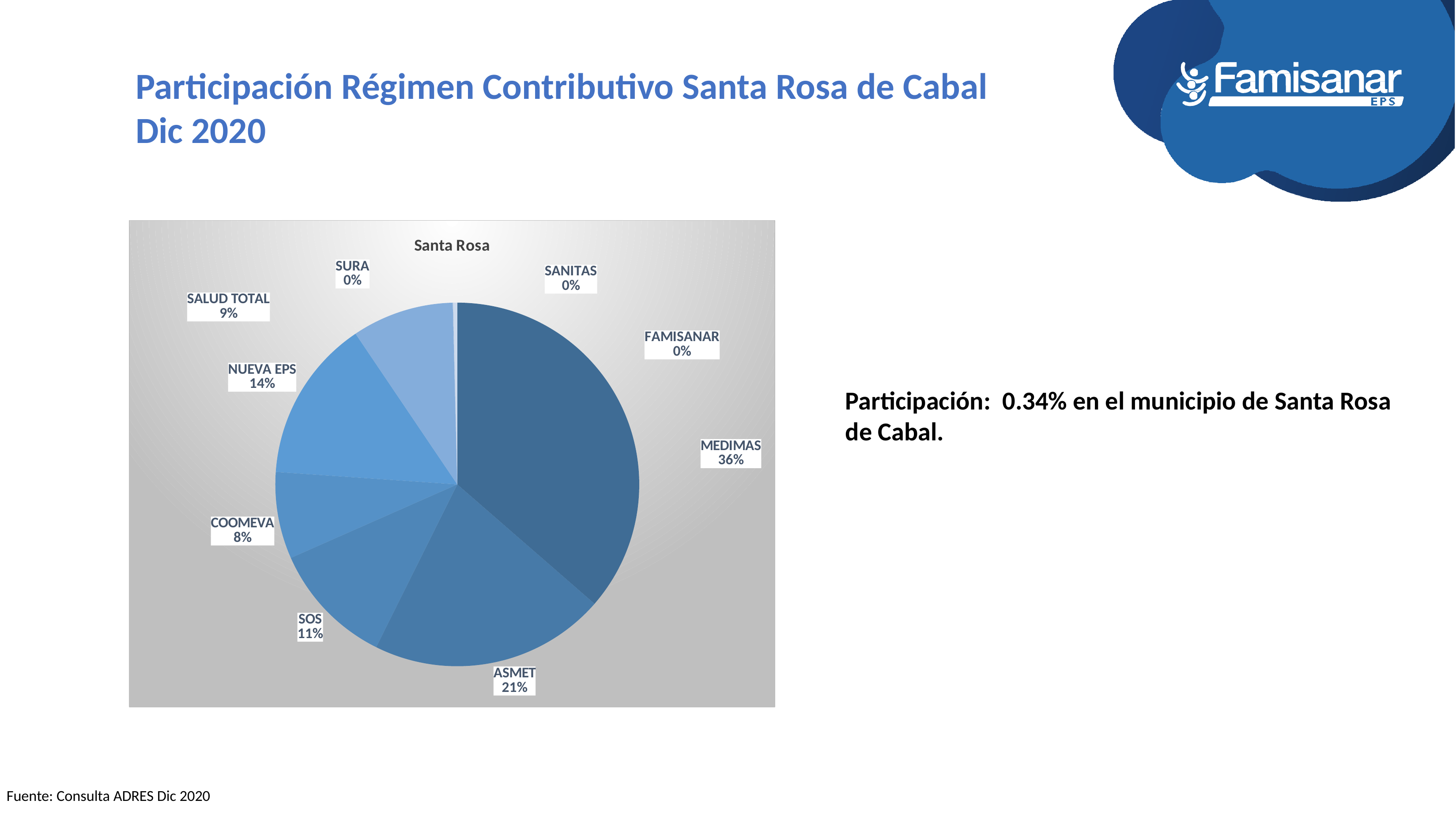

Participación Régimen Contributivo Santa Rosa de Cabal
Dic 2020

### Chart: Santa Rosa

| Category | dic-20 |
|---|---|
| MEDIMAS | 25622.0 |
| ASMET | 14750.0 |
| SOS | 7759.0 |
| COOMEVA | 5435.0 |
| NUEVA EPS | 10180.0 |
| SALUD TOTAL | 6367.0 |
| SURA | 23.0 |
| SANITAS | 20.0 |
| FAMISANAR | 239.0 |

OPORTUNIDAD DE CITAS
Participación:  0.34% en el municipio de Santa Rosa de Cabal.

Fuente: Consulta ADRES Dic 2020